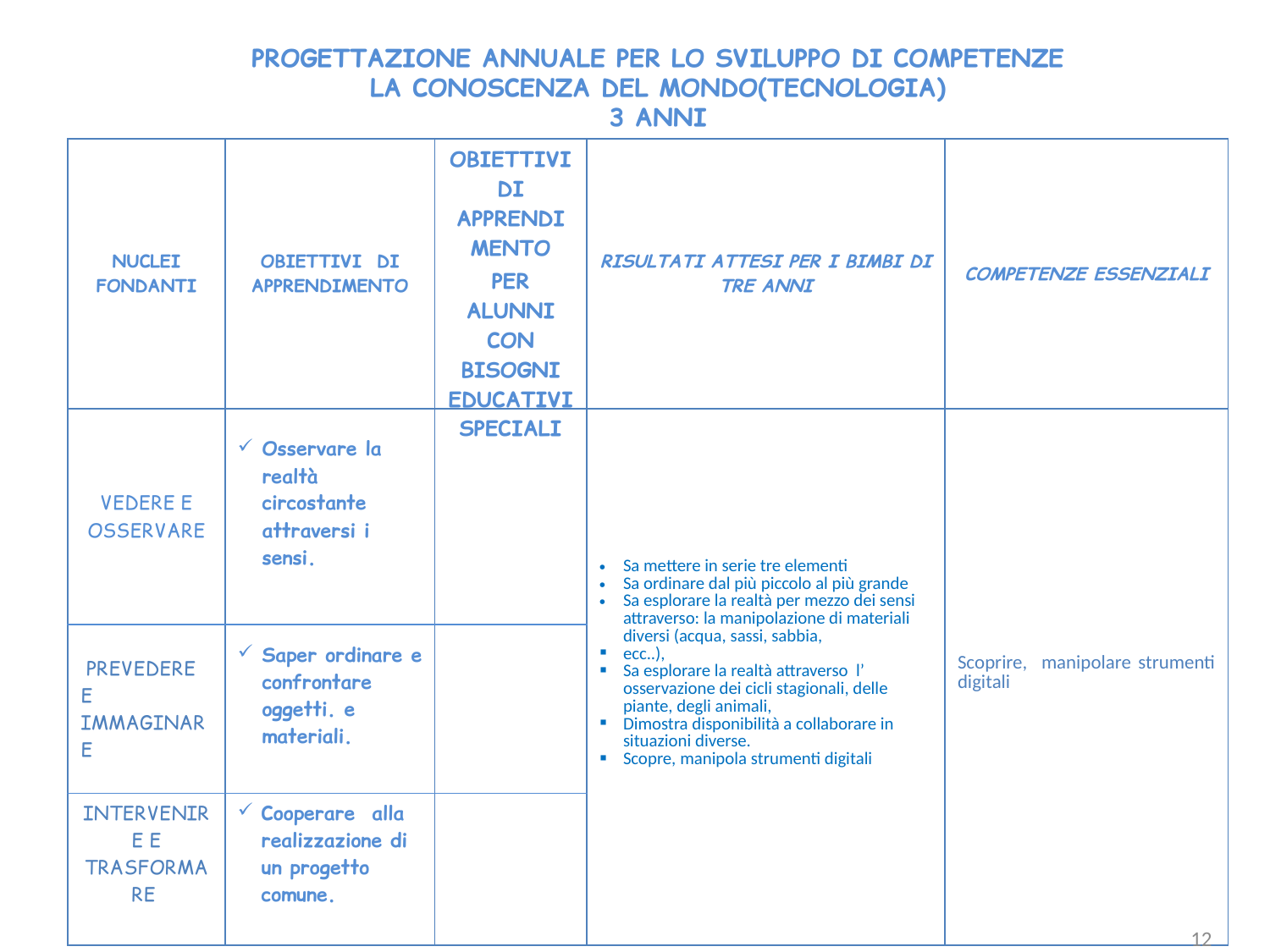

PROGETTAZIONE ANNUALE PER LO SVILUPPO DI COMPETENZE
LA CONOSCENZA DEL MONDO(TECNOLOGIA)
3 ANNI
| NUCLEI FONDANTI | OBIETTIVI DI APPRENDIMENTO | OBIETTIVI DI APPRENDIMENTO PER ALUNNI CON BISOGNI EDUCATIVI SPECIALI | RISULTATI ATTESI PER I BIMBI DI TRE ANNI | COMPETENZE ESSENZIALI |
| --- | --- | --- | --- | --- |
| VEDERE E OSSERVARE | Osservare la realtà circostante attraversi i sensi. |  | Sa mettere in serie tre elementi Sa ordinare dal più piccolo al più grande Sa esplorare la realtà per mezzo dei sensi attraverso: la manipolazione di materiali diversi (acqua, sassi, sabbia, ecc..), Sa esplorare la realtà attraverso l’ osservazione dei cicli stagionali, delle piante, degli animali, Dimostra disponibilità a collaborare in situazioni diverse. Scopre, manipola strumenti digitali | Scoprire, manipolare strumenti digitali |
| PREVEDERE E IMMAGINARE | Saper ordinare e confrontare oggetti. e materiali. |  |  |  |
| INTERVENIRE E TRASFORMARE | Cooperare alla realizzazione di un progetto comune. |  |  |  |
|  |
| --- |
12